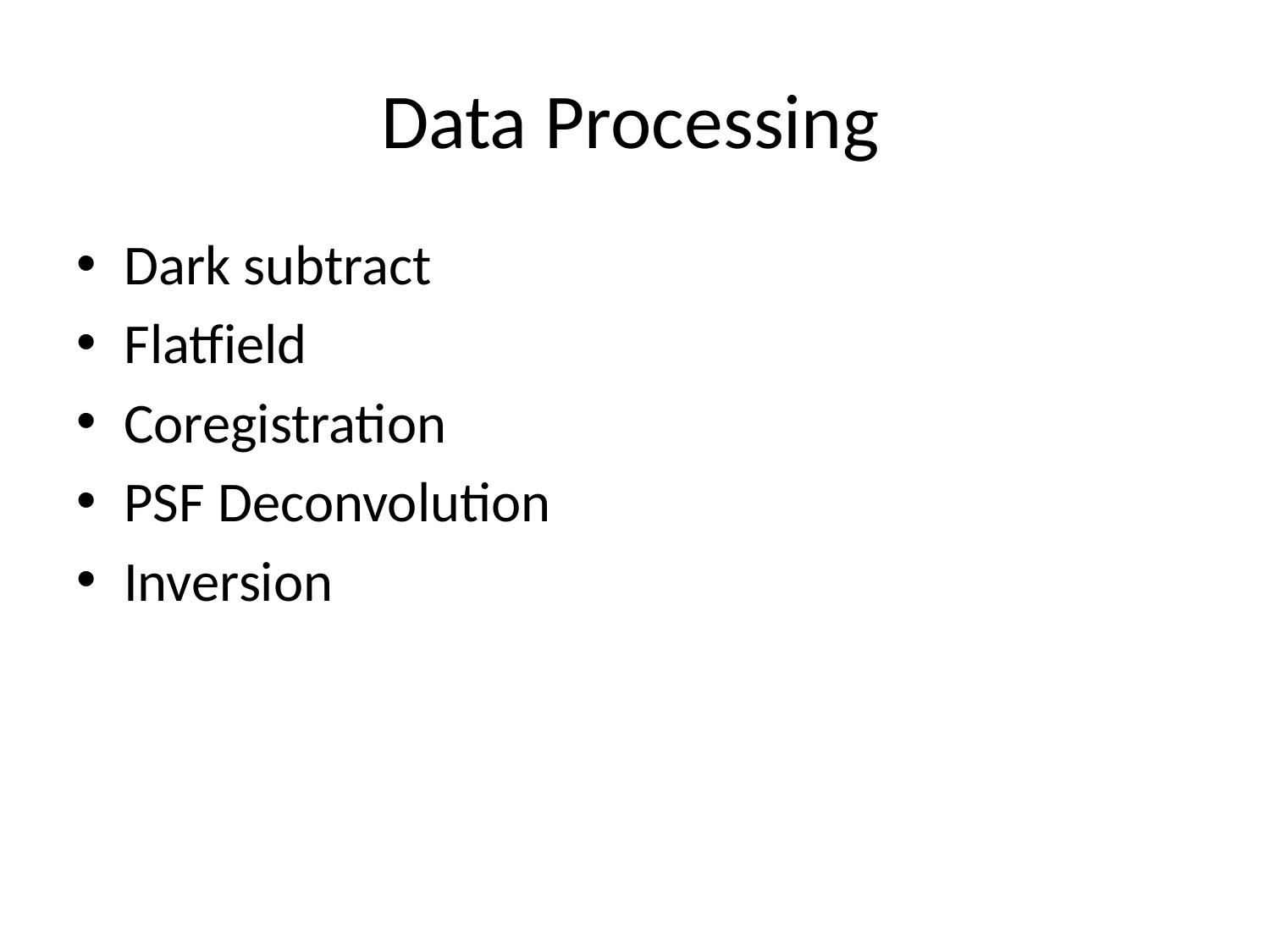

# Data Processing
Dark subtract
Flatfield
Coregistration
PSF Deconvolution
Inversion